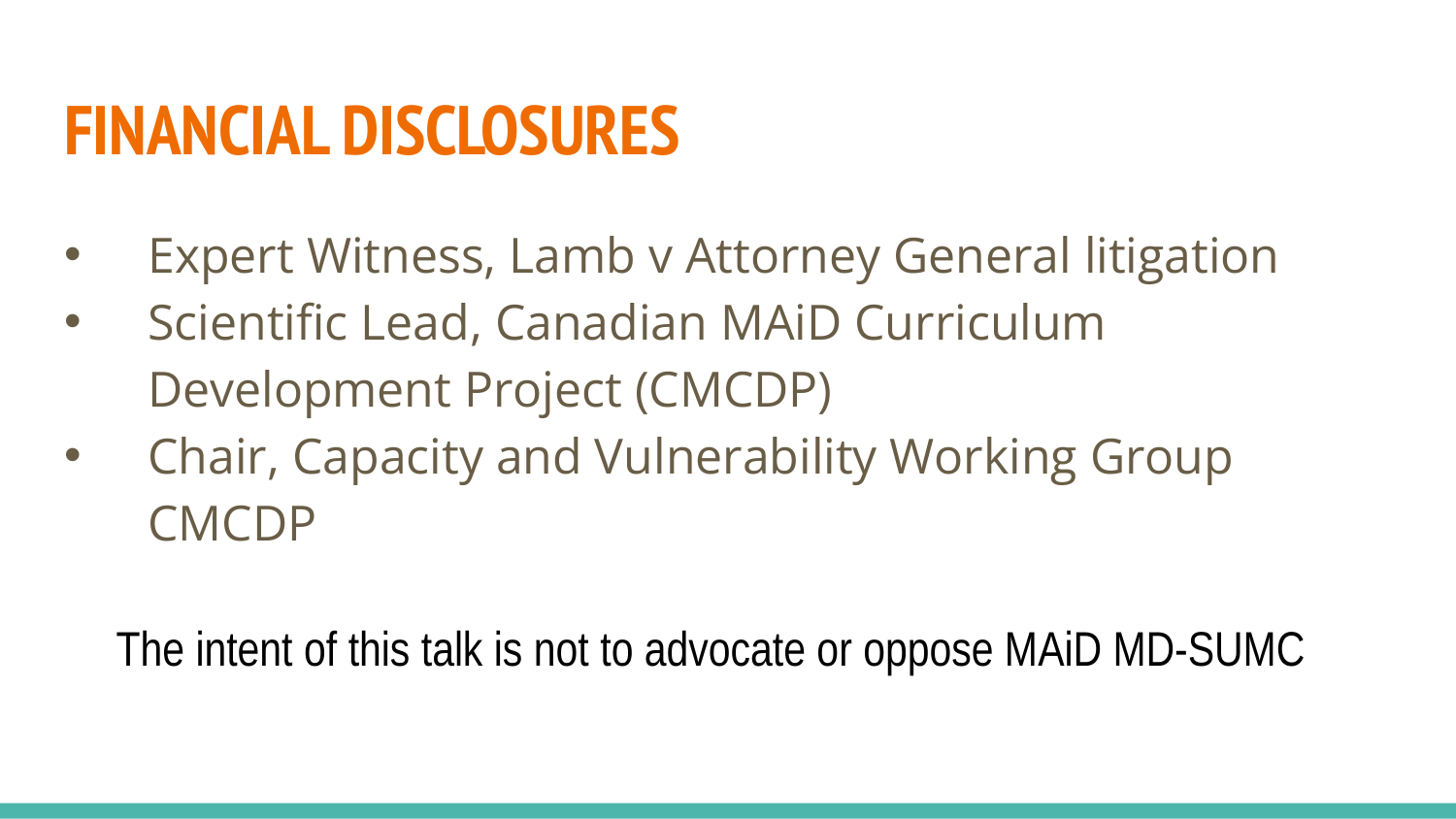

# FINANCIAL DISCLOSURES
Expert Witness, Lamb v Attorney General litigation
Scientific Lead, Canadian MAiD Curriculum Development Project (CMCDP)
Chair, Capacity and Vulnerability Working Group CMCDP
The intent of this talk is not to advocate or oppose MAiD MD-SUMC